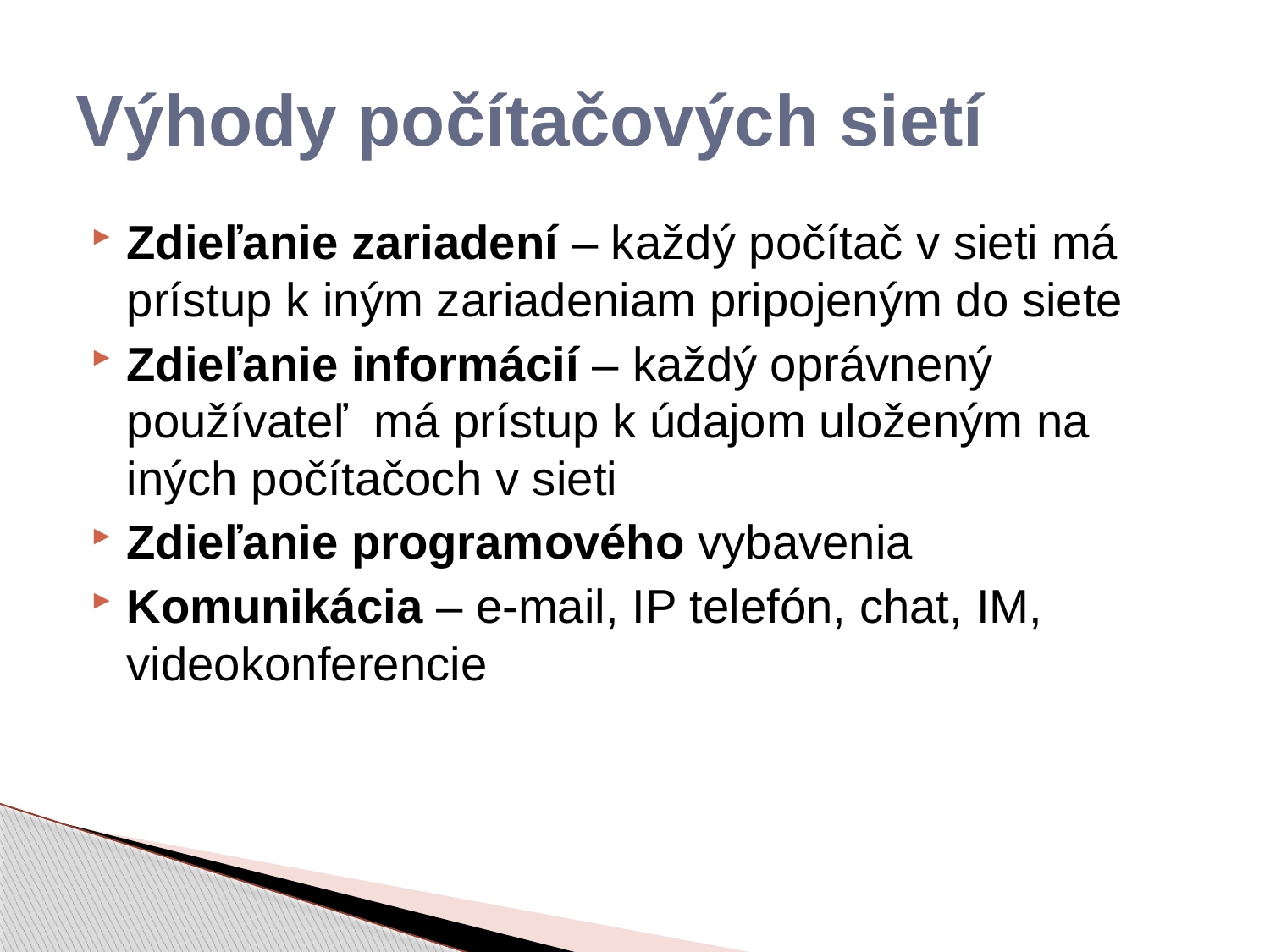

# Výhody počítačových sietí
Zdieľanie zariadení – každý počítač v sieti má prístup k iným zariadeniam pripojeným do siete
Zdieľanie informácií – každý oprávnený používateľ  má prístup k údajom uloženým na iných počítačoch v sieti
Zdieľanie programového vybavenia
Komunikácia – e-mail, IP telefón, chat, IM, videokonferencie